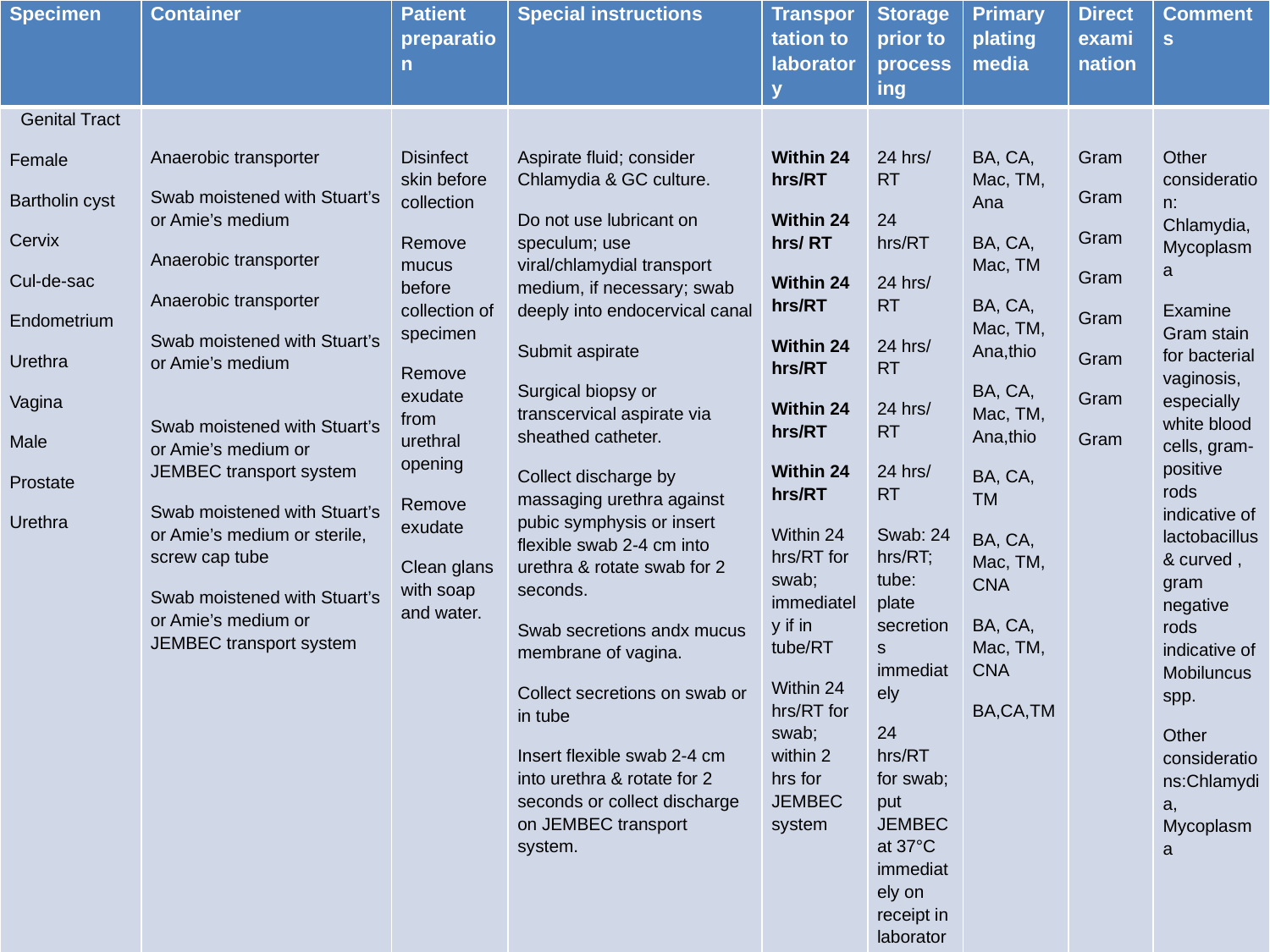

| Specimen | Container | Patient preparation | Special instructions | Transportation to laboratory | Storage prior to processing | Primary plating media | Direct examination | Comments |
| --- | --- | --- | --- | --- | --- | --- | --- | --- |
| Genital Tract Female Bartholin cyst Cervix Cul-de-sac Endometrium Urethra Vagina Male Prostate Urethra | Anaerobic transporter Swab moistened with Stuart’s or Amie’s medium Anaerobic transporter Anaerobic transporter Swab moistened with Stuart’s or Amie’s medium Swab moistened with Stuart’s or Amie’s medium or JEMBEC transport system Swab moistened with Stuart’s or Amie’s medium or sterile, screw cap tube Swab moistened with Stuart’s or Amie’s medium or JEMBEC transport system | Disinfect skin before collection Remove mucus before collection of specimen Remove exudate from urethral opening Remove exudate Clean glans with soap and water. | Aspirate fluid; consider Chlamydia & GC culture. Do not use lubricant on speculum; use viral/chlamydial transport medium, if necessary; swab deeply into endocervical canal Submit aspirate Surgical biopsy or transcervical aspirate via sheathed catheter. Collect discharge by massaging urethra against pubic symphysis or insert flexible swab 2-4 cm into urethra & rotate swab for 2 seconds. Swab secretions andx mucus membrane of vagina. Collect secretions on swab or in tube Insert flexible swab 2-4 cm into urethra & rotate for 2 seconds or collect discharge on JEMBEC transport system. | Within 24 hrs/RT Within 24 hrs/ RT Within 24 hrs/RT Within 24 hrs/RT Within 24 hrs/RT Within 24 hrs/RT Within 24 hrs/RT for swab; immediately if in tube/RT Within 24 hrs/RT for swab; within 2 hrs for JEMBEC system | 24 hrs/ RT 24 hrs/RT 24 hrs/ RT 24 hrs/ RT 24 hrs/ RT 24 hrs/ RT Swab: 24 hrs/RT; tube: plate secretions immediately 24 hrs/RT for swab; put JEMBEC at 37°C immediately on receipt in laboratory. | BA, CA, Mac, TM, Ana BA, CA, Mac, TM BA, CA, Mac, TM, Ana,thio BA, CA, Mac, TM, Ana,thio BA, CA, TM BA, CA, Mac, TM, CNA BA, CA, Mac, TM, CNA BA,CA,TM | Gram Gram Gram Gram Gram Gram Gram Gram | Other consideration: Chlamydia, Mycoplasma Examine Gram stain for bacterial vaginosis, especially white blood cells, gram-positive rods indicative of lactobacillus & curved , gram negative rods indicative of Mobiluncus spp. Other considerations:Chlamydia, Mycoplasma |